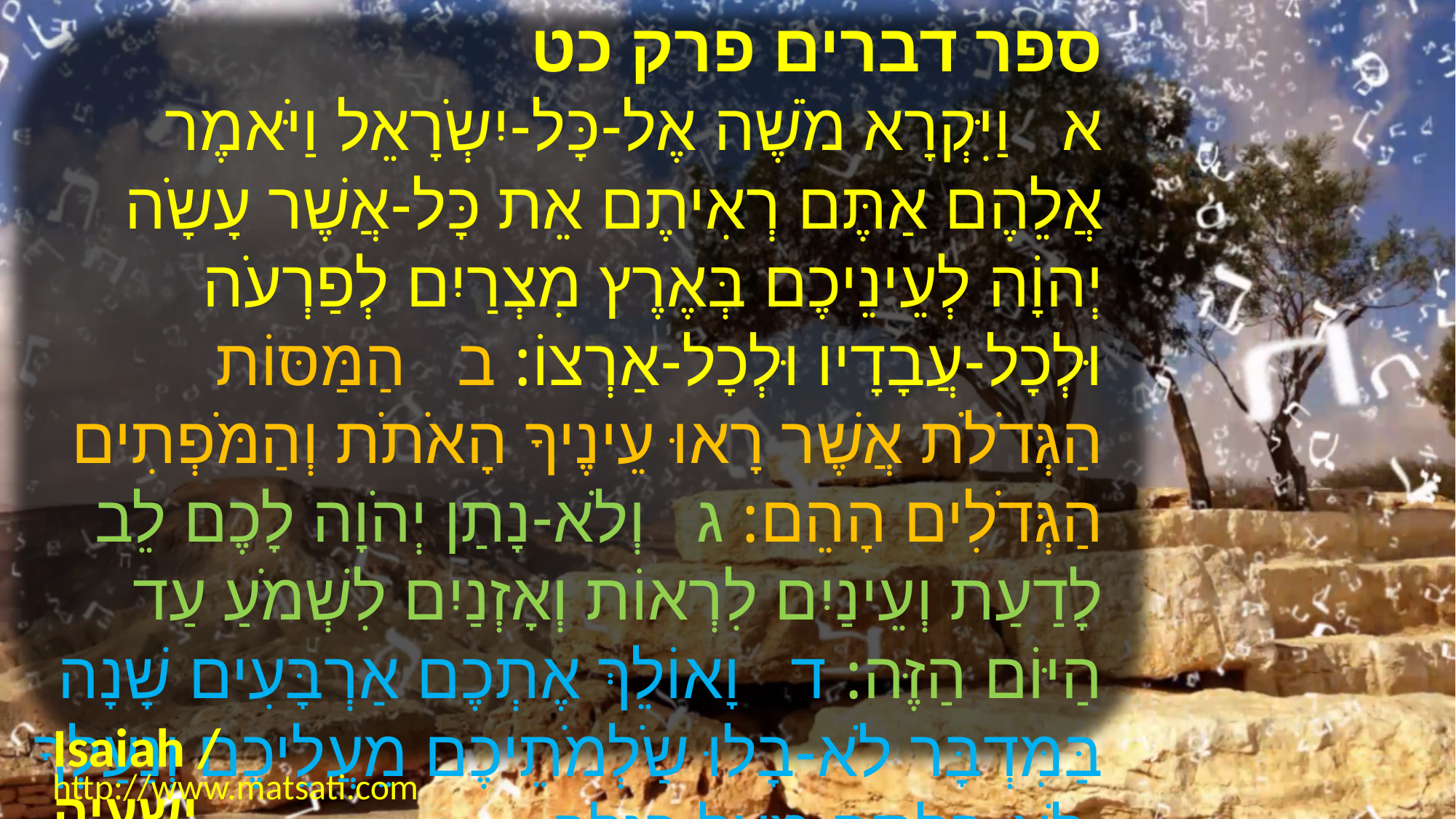

ספר דברים פרק כט
א   וַיִּקְרָא מֹשֶׁה אֶל-כָּל-יִשְֹרָאֵל וַיֹּאמֶר אֲלֵהֶם אַתֶּם רְאִיתֶם אֵת כָּל-אֲשֶׁר עָשָֹה יְהוָֹה לְעֵינֵיכֶם בְּאֶרֶץ מִצְרַיִם לְפַרְעֹה וּלְכָל-עֲבָדָיו וּלְכָל-אַרְצוֹ: ב   הַמַּסּוֹת הַגְּדֹלֹת אֲשֶׁר רָאוּ עֵינֶיךָ הָאֹתֹת וְהַמֹּפְתִים הַגְּדֹלִים הָהֵם: ג   וְלֹא-נָתַן יְהֹוָה לָכֶם לֵב לָדַעַת וְעֵינַיִם לִרְאוֹת וְאָזְנַיִם לִשְׁמֹעַ עַד הַיּוֹם הַזֶּה: ד   וָאוֹלֵךְ אֶתְכֶם אַרְבָּעִים שָׁנָה בַּמִּדְבָּר לֹא-בָלוּ שַֹלְמֹתֵיכֶם מֵעֲלֵיכֶם וְנַעַלְךָ לֹא-בָלְתָה מֵעַל רַגְלֶךָ:
Isaiah / ישעיה
http://www.matsati.com